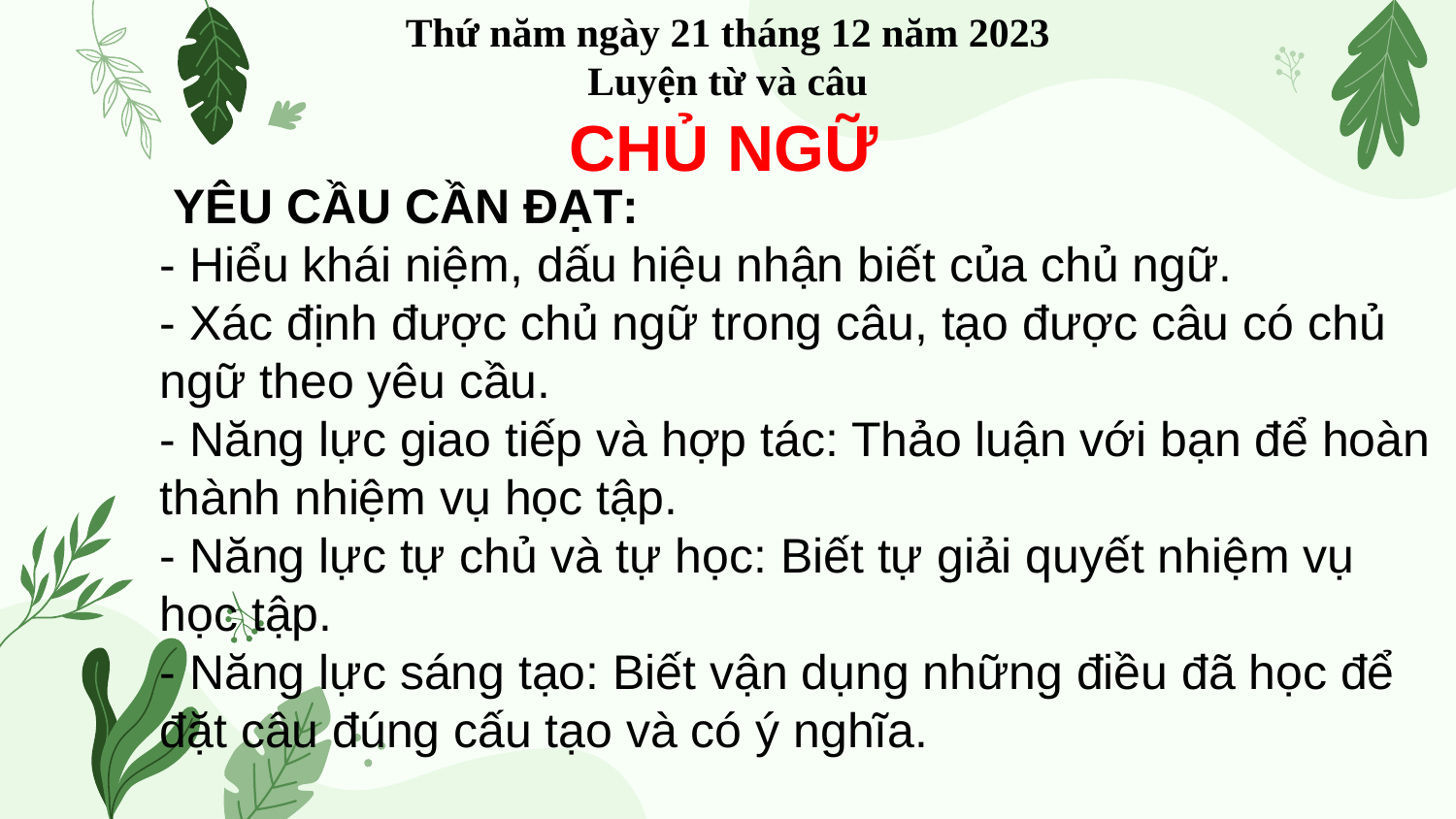

Thứ năm ngày 21 tháng 12 năm 2023
Luyện từ và câu
CHỦ NGỮ
 YÊU CẦU CẦN ĐẠT:
- Hiểu khái niệm, dấu hiệu nhận biết của chủ ngữ.
- Xác định được chủ ngữ trong câu, tạo được câu có chủ ngữ theo yêu cầu.
- Năng lực giao tiếp và hợp tác: Thảo luận với bạn để hoàn thành nhiệm vụ học tập.
- Năng lực tự chủ và tự học: Biết tự giải quyết nhiệm vụ học tập.
- Năng lực sáng tạo: Biết vận dụng những điều đã học để đặt câu đúng cấu tạo và có ý nghĩa.